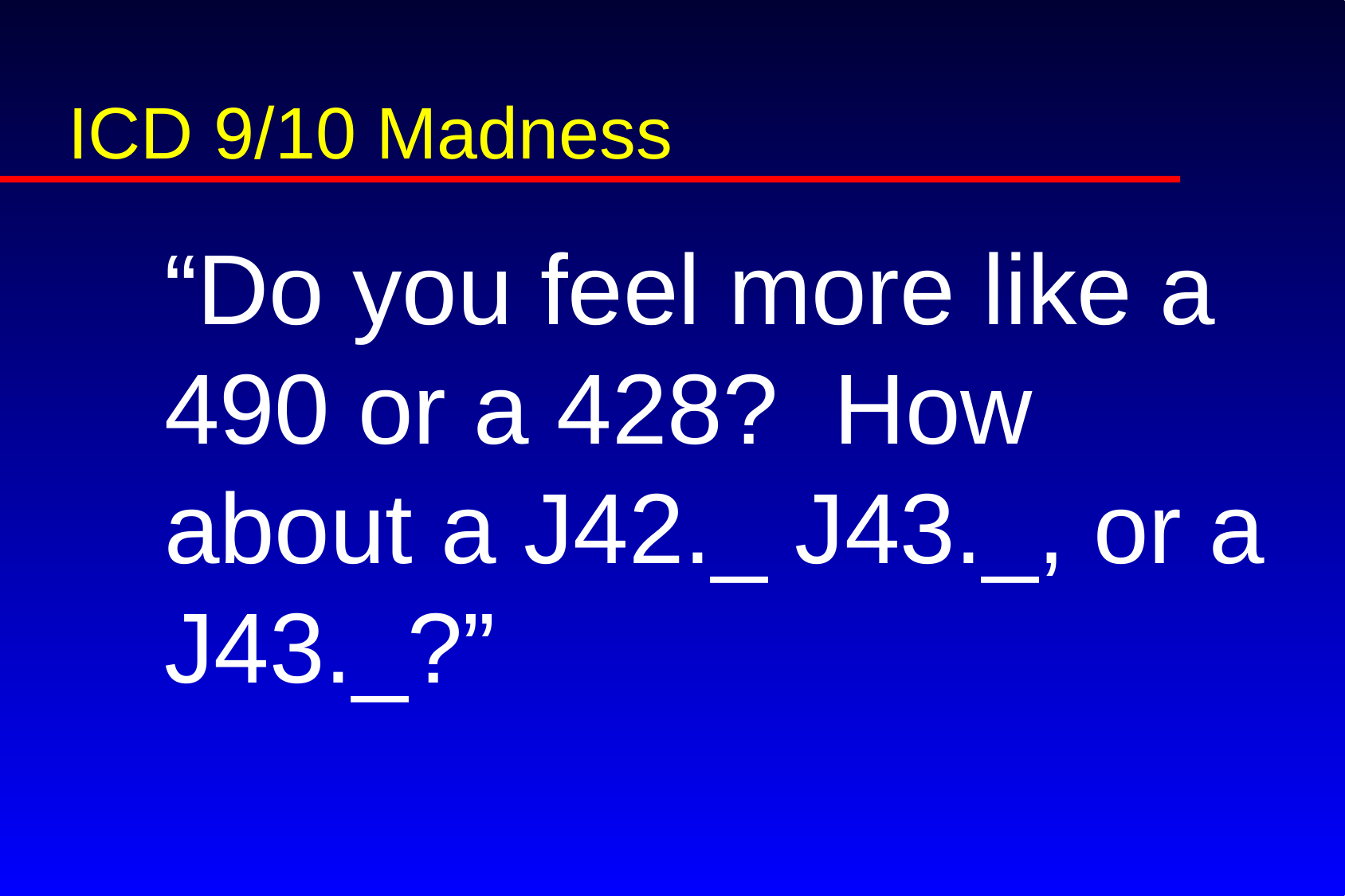

# ICD 9/10 Madness
“Do you feel more like a 490 or a 428?  How about a J42._ J43._, or a J43._?”